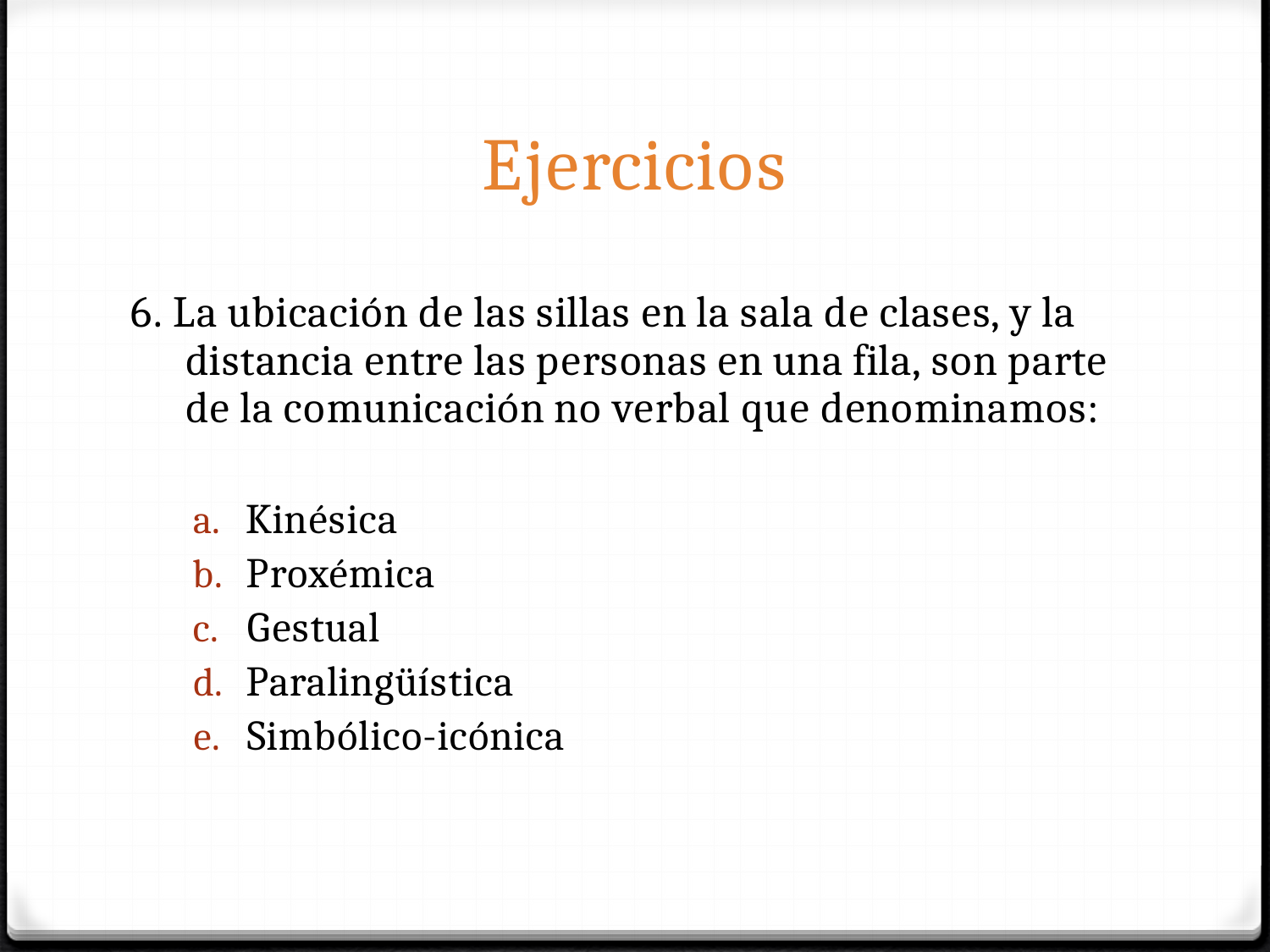

# Ejercicios
6. La ubicación de las sillas en la sala de clases, y la distancia entre las personas en una fila, son parte de la comunicación no verbal que denominamos:

Kinésica
Proxémica
Gestual
Paralingüística
Simbólico-icónica